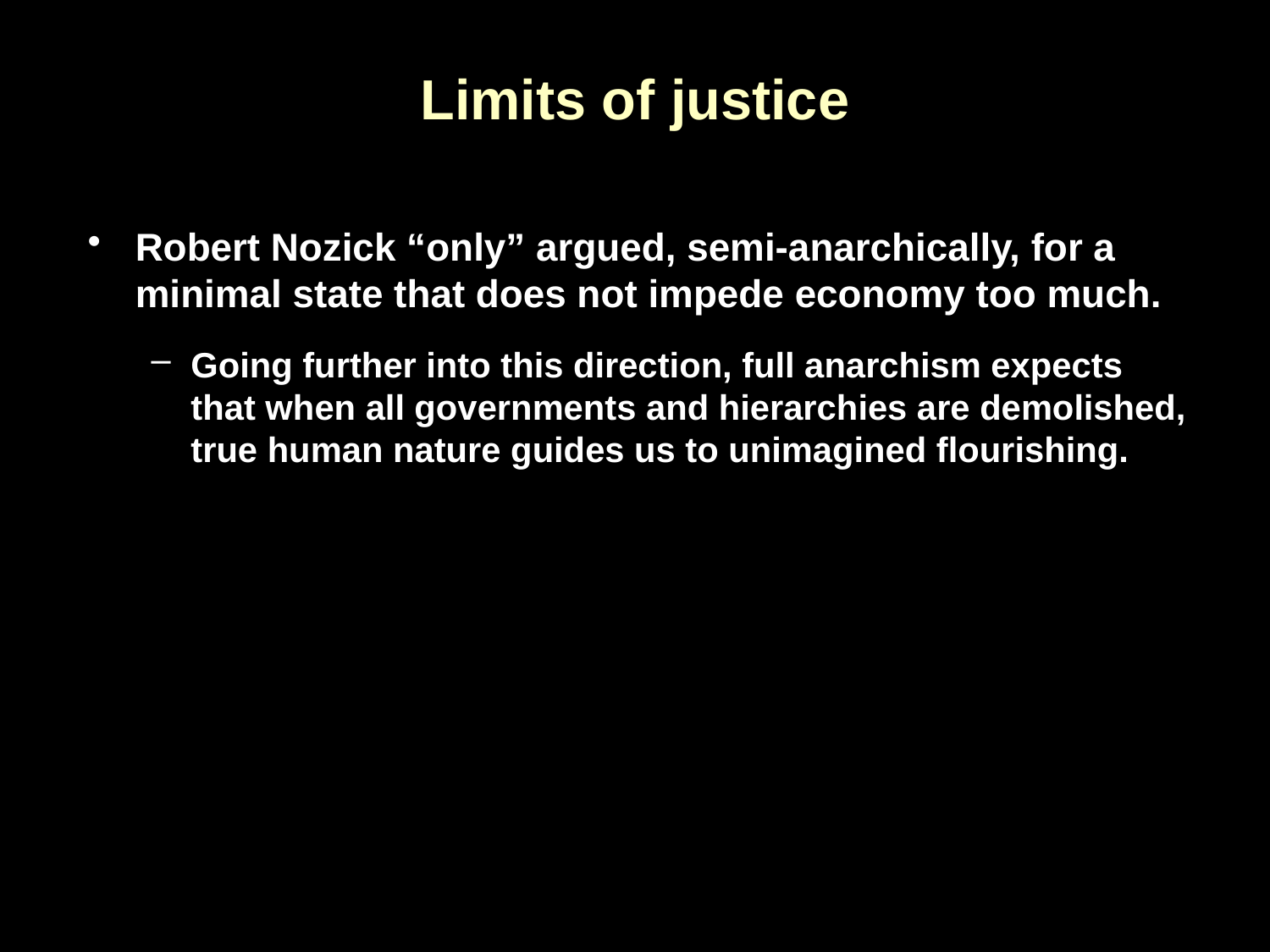

Limits of justice
Robert Nozick “only” argued, semi-anarchically, for a minimal state that does not impede economy too much.

Going further into this direction, full anarchism expects that when all governments and hierarchies are demolished, true human nature guides us to unimagined flourishing.